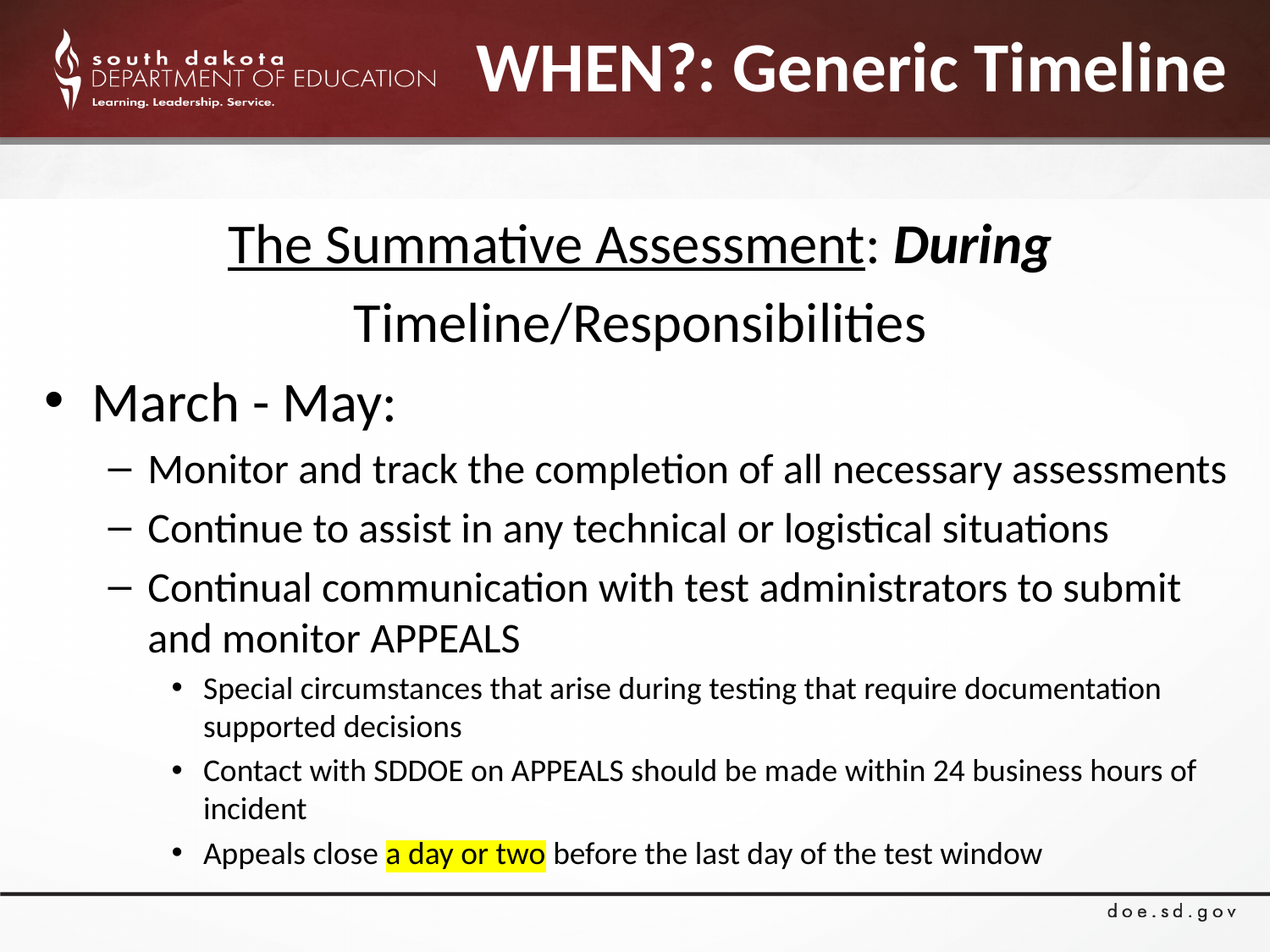

WHEN?: Generic Timeline
The Summative Assessment: During
Timeline/Responsibilities
March - May:
Monitor and track the completion of all necessary assessments
Continue to assist in any technical or logistical situations
Continual communication with test administrators to submit and monitor APPEALS
Special circumstances that arise during testing that require documentation supported decisions
Contact with SDDOE on APPEALS should be made within 24 business hours of incident
Appeals close a day or two before the last day of the test window